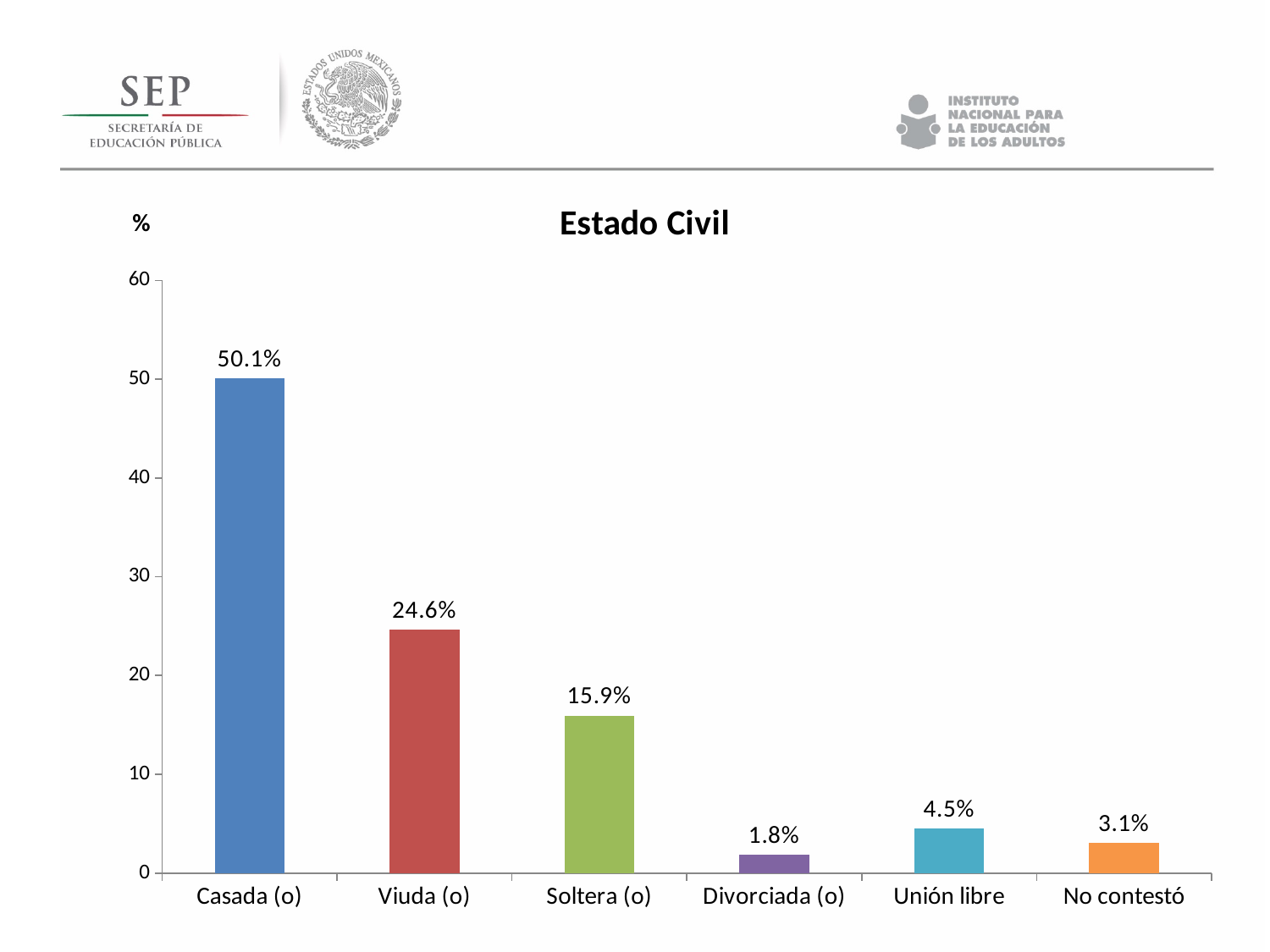

### Chart: Estado Civil

| Category |  |
|---|---|
| Casada (o) | 50.06993006993007 |
| Viuda (o) | 24.615384615384617 |
| Soltera (o) | 15.944055944055943 |
| Divorciada (o) | 1.8181818181818181 |
| Unión libre | 4.475524475524476 |
| No contestó | 3.076923076923077 |